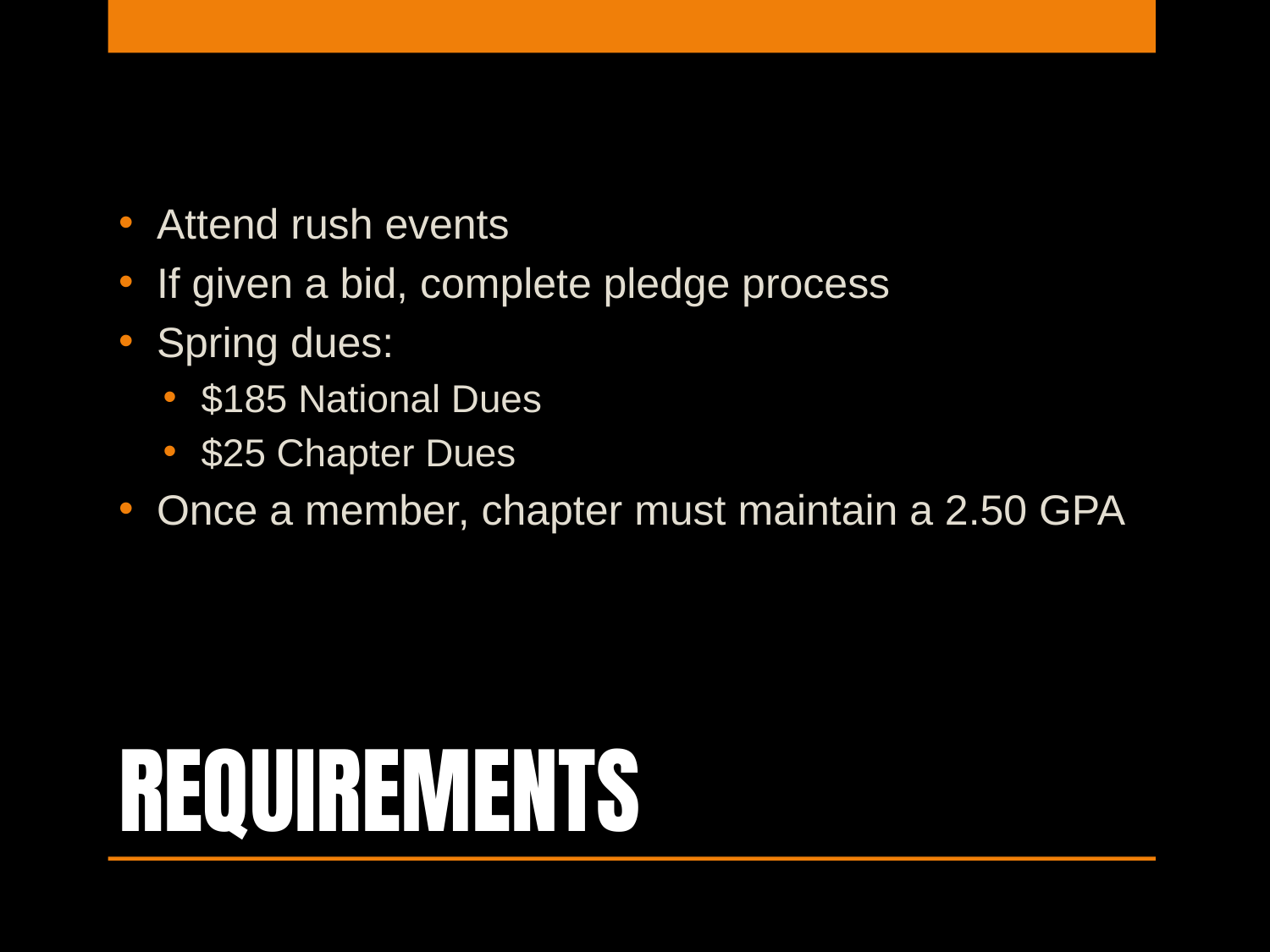

Attend rush events
If given a bid, complete pledge process
Spring dues:
$185 National Dues
$25 Chapter Dues
Once a member, chapter must maintain a 2.50 GPA
# REQUIREMENTS